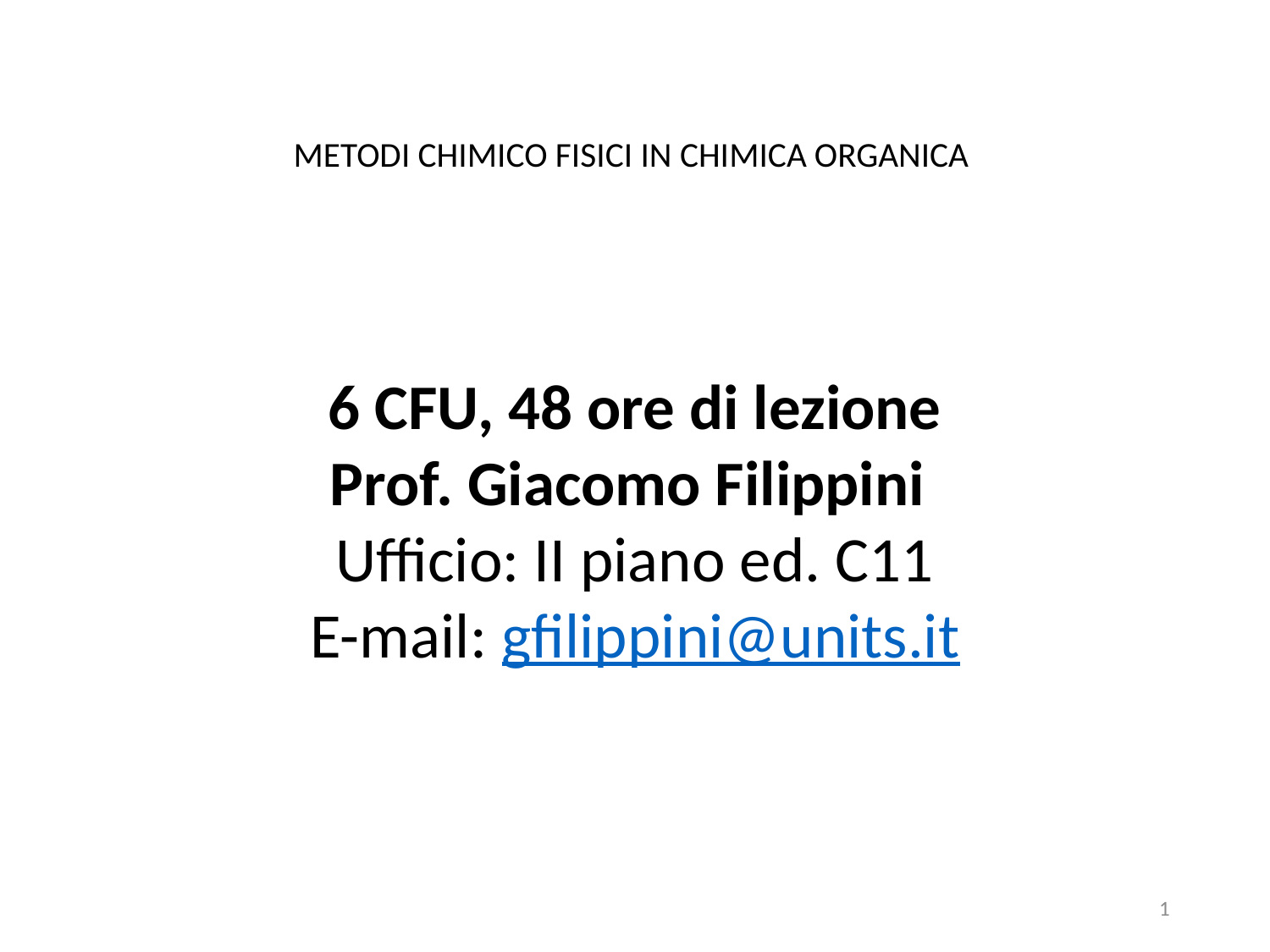

# METODI CHIMICO FISICI IN CHIMICA ORGANICA

6 CFU, 48 ore di lezione
Prof. Giacomo Filippini
Ufficio: II piano ed. C11
E-mail: gfilippini@units.it

1